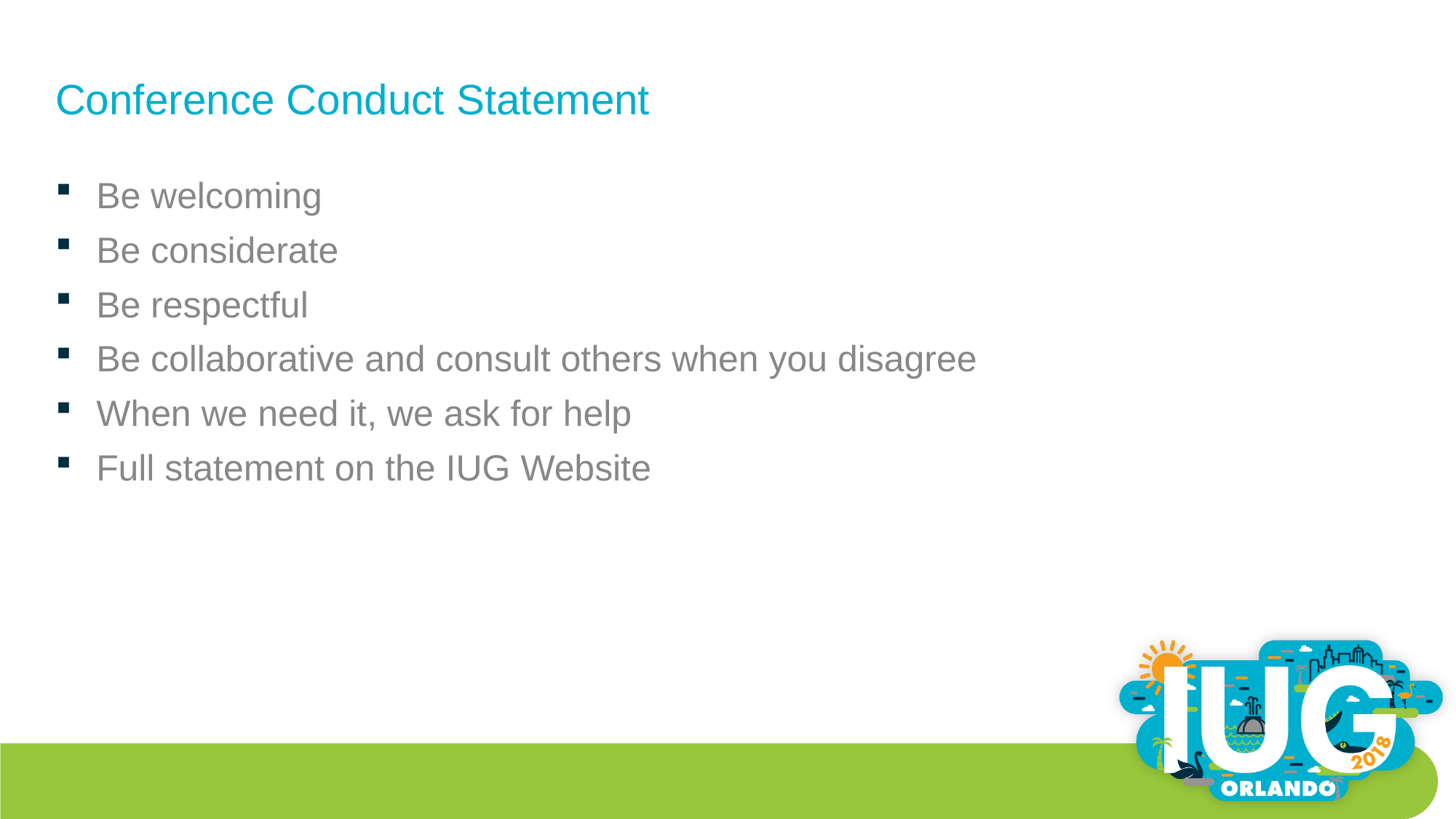

# Conference Conduct Statement
Be welcoming
Be considerate
Be respectful
Be collaborative and consult others when you disagree
When we need it, we ask for help
Full statement on the IUG Website